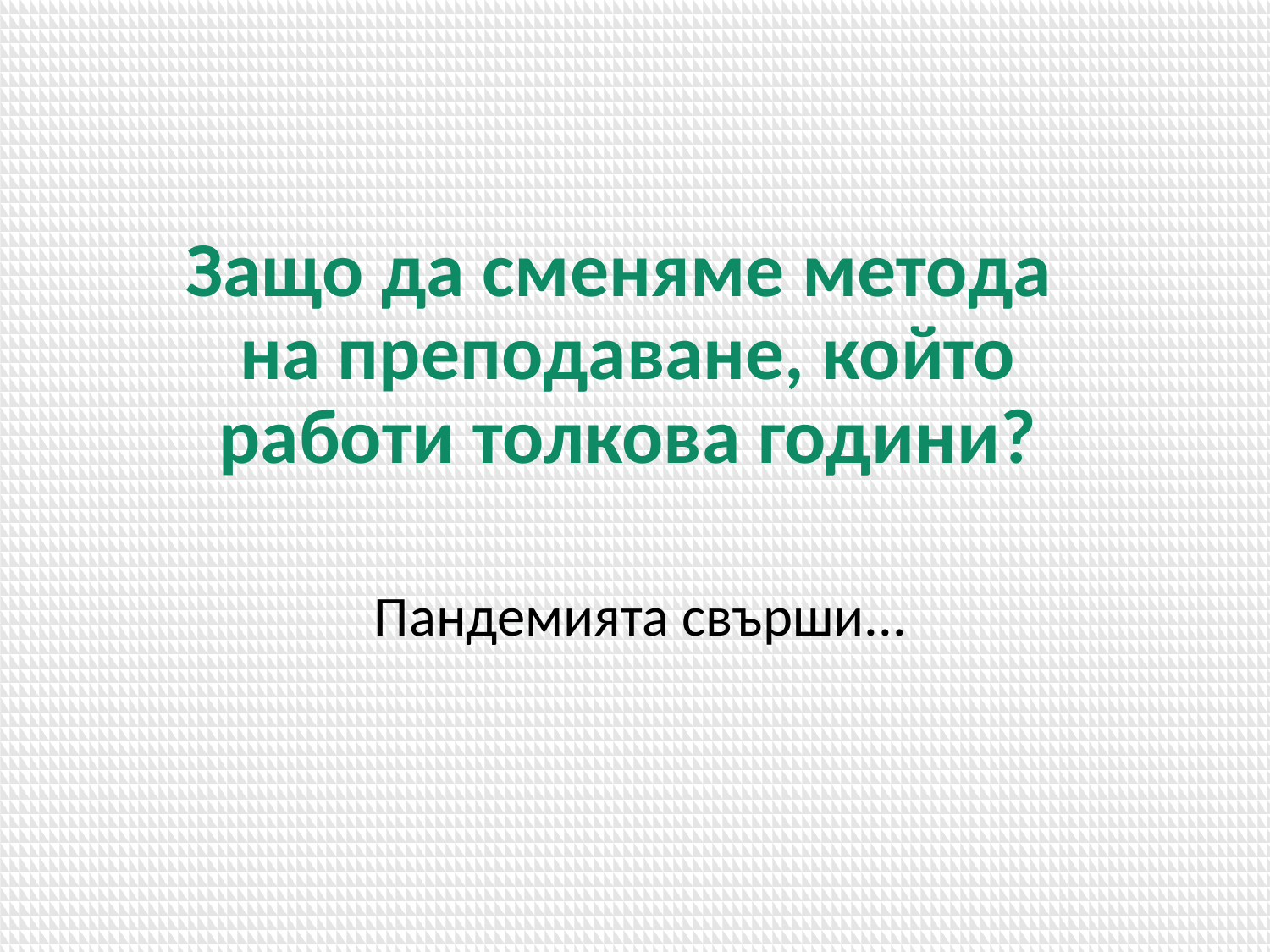

Защо да сменяме метода  на преподаване, който работи толкова години?
Пандемията свърши...